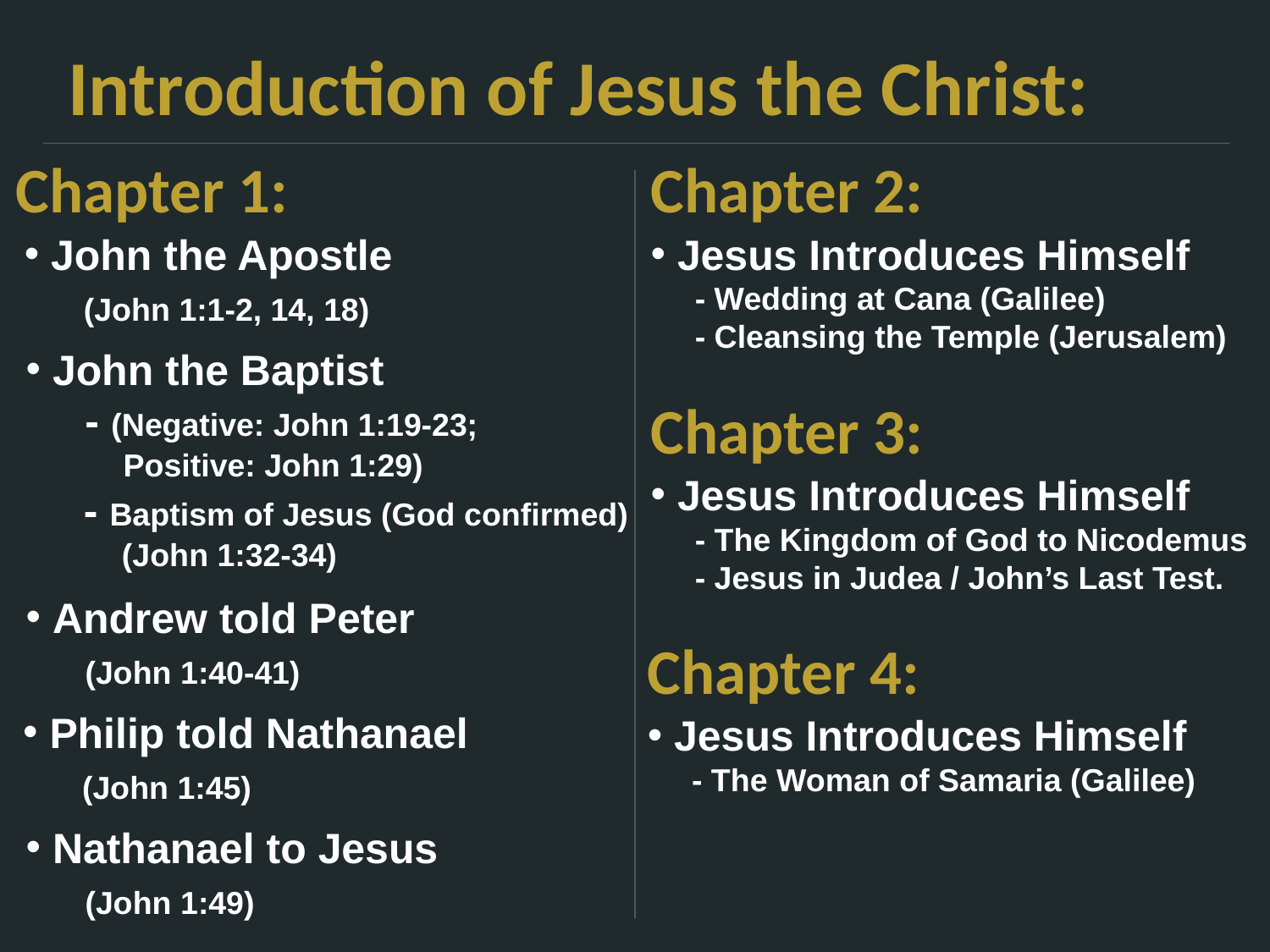

Introduction of Jesus the Christ:
Chapter 1:
Chapter 2:
 John the Apostle
     (John 1:1-2, 14, 18)
 Jesus Introduces Himself
     - Wedding at Cana (Galilee)
     - Cleansing the Temple (Jerusalem)
 John the Baptist
     - (Negative: John 1:19-23;
           Positive: John 1:29)
Chapter 3:
 Jesus Introduces Himself
     - The Kingdom of God to Nicodemus
     - Jesus in Judea / John’s Last Test.
     - Baptism of Jesus (God confirmed)
           (John 1:32-34)
 Andrew told Peter
     (John 1:40-41)
Chapter 4:
 Philip told Nathanael
     (John 1:45)
 Jesus Introduces Himself
     - The Woman of Samaria (Galilee)
 Nathanael to Jesus
     (John 1:49)